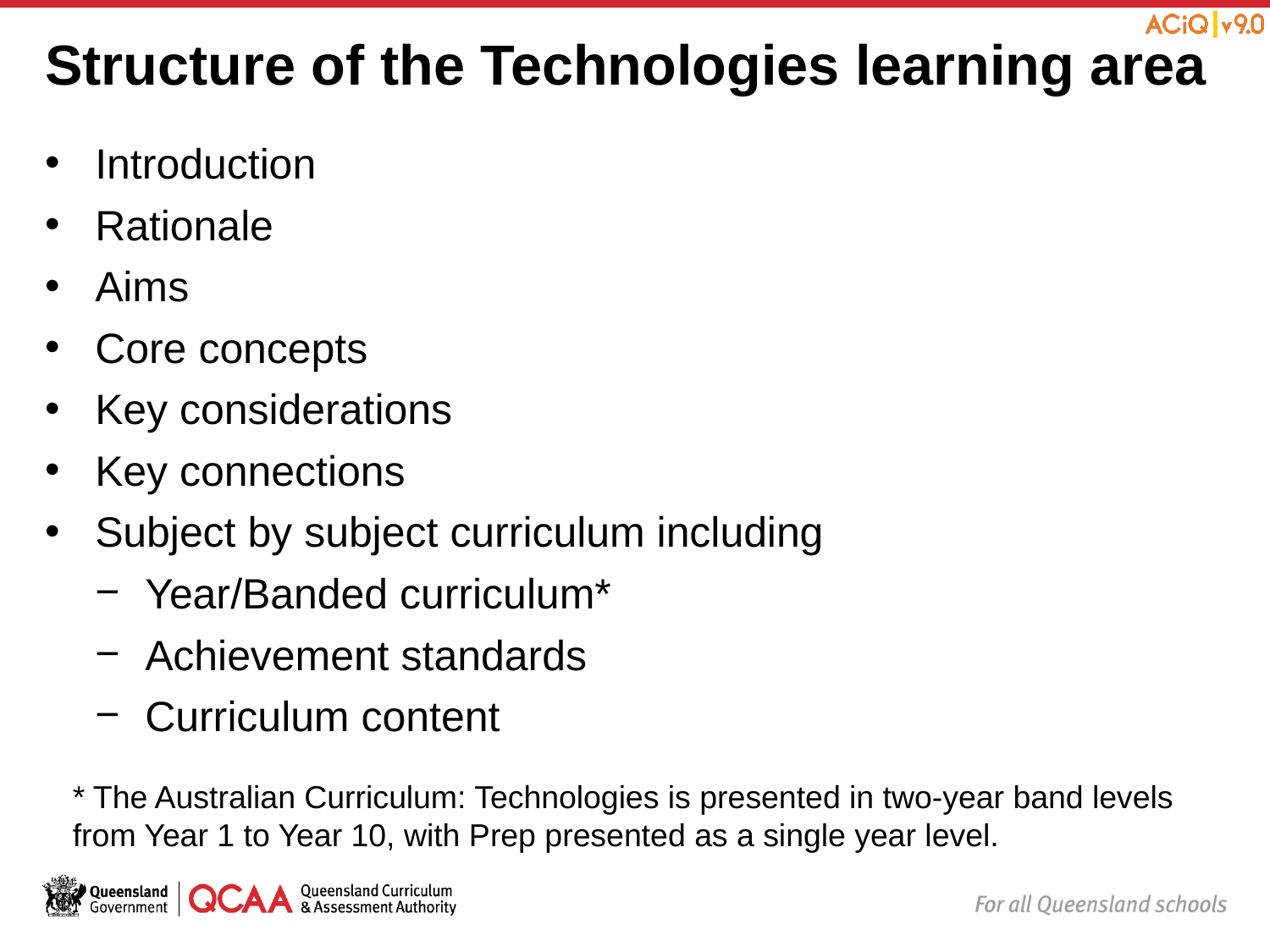

# Structure of the Technologies learning area
Introduction
Rationale
Aims
Core concepts
Key considerations
Key connections
Subject by subject curriculum including
Year/Banded curriculum*
Achievement standards
Curriculum content

* The Australian Curriculum: Technologies is presented in two-year band levels from Year 1 to Year 10, with Prep presented as a single year level.